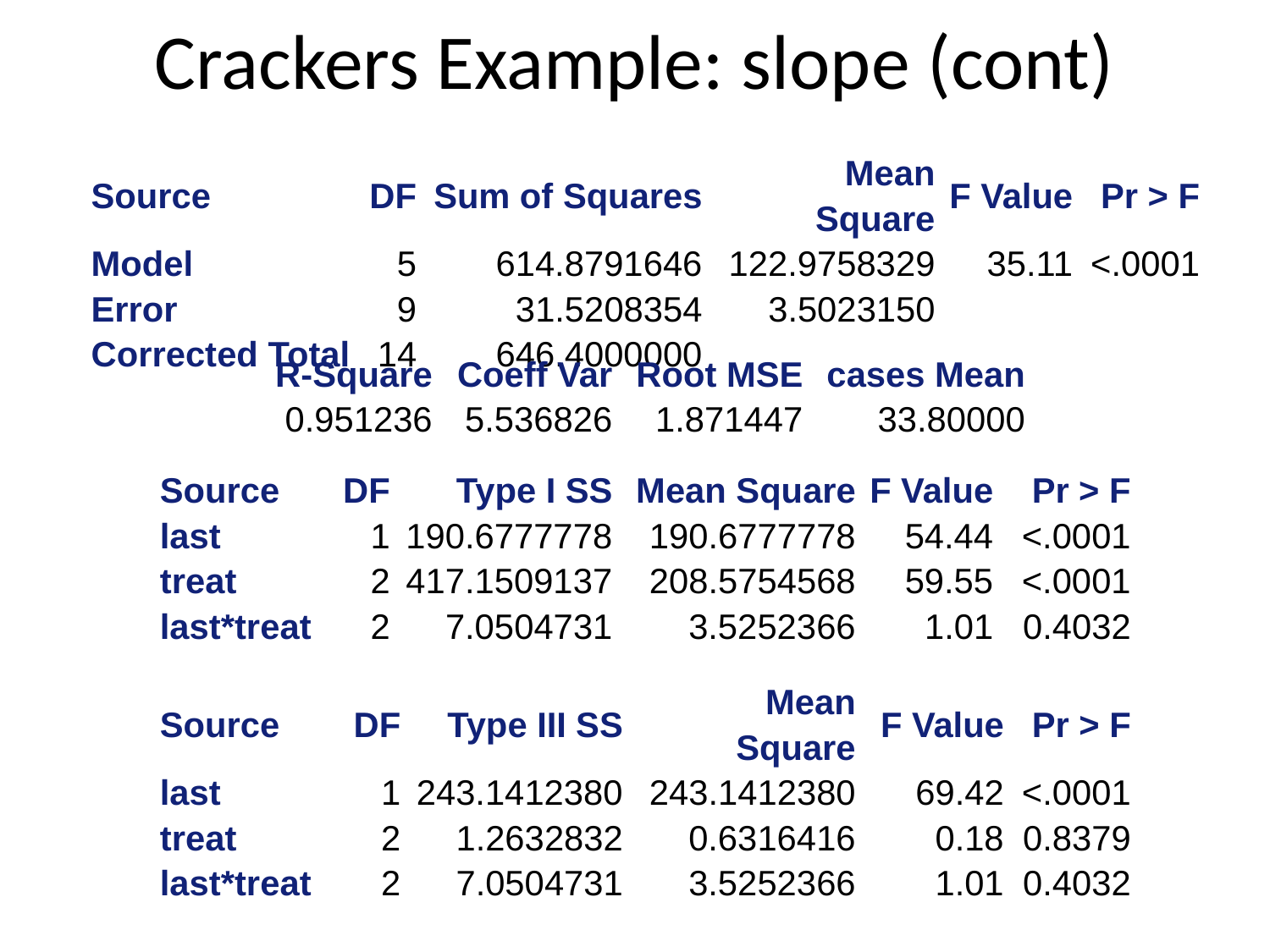

# Crackers Example: slope (cont)
| Source | DF | Sum of Squares | Mean Square | F Value | Pr > F |
| --- | --- | --- | --- | --- | --- |
| Model | 5 | 614.8791646 | 122.9758329 | 35.11 | <.0001 |
| Error | 9 | 31.5208354 | 3.5023150 |  |  |
| Corrected Total | 14 | 646.4000000 |  |  |  |
| R-Square | Coeff Var | Root MSE | cases Mean |
| --- | --- | --- | --- |
| 0.951236 | 5.536826 | 1.871447 | 33.80000 |
| Source | DF | Type I SS | Mean Square | F Value | Pr > F |
| --- | --- | --- | --- | --- | --- |
| last | 1 | 190.6777778 | 190.6777778 | 54.44 | <.0001 |
| treat | 2 | 417.1509137 | 208.5754568 | 59.55 | <.0001 |
| last\*treat | 2 | 7.0504731 | 3.5252366 | 1.01 | 0.4032 |
| Source | DF | Type III SS | Mean Square | F Value | Pr > F |
| --- | --- | --- | --- | --- | --- |
| last | 1 | 243.1412380 | 243.1412380 | 69.42 | <.0001 |
| treat | 2 | 1.2632832 | 0.6316416 | 0.18 | 0.8379 |
| last\*treat | 2 | 7.0504731 | 3.5252366 | 1.01 | 0.4032 |